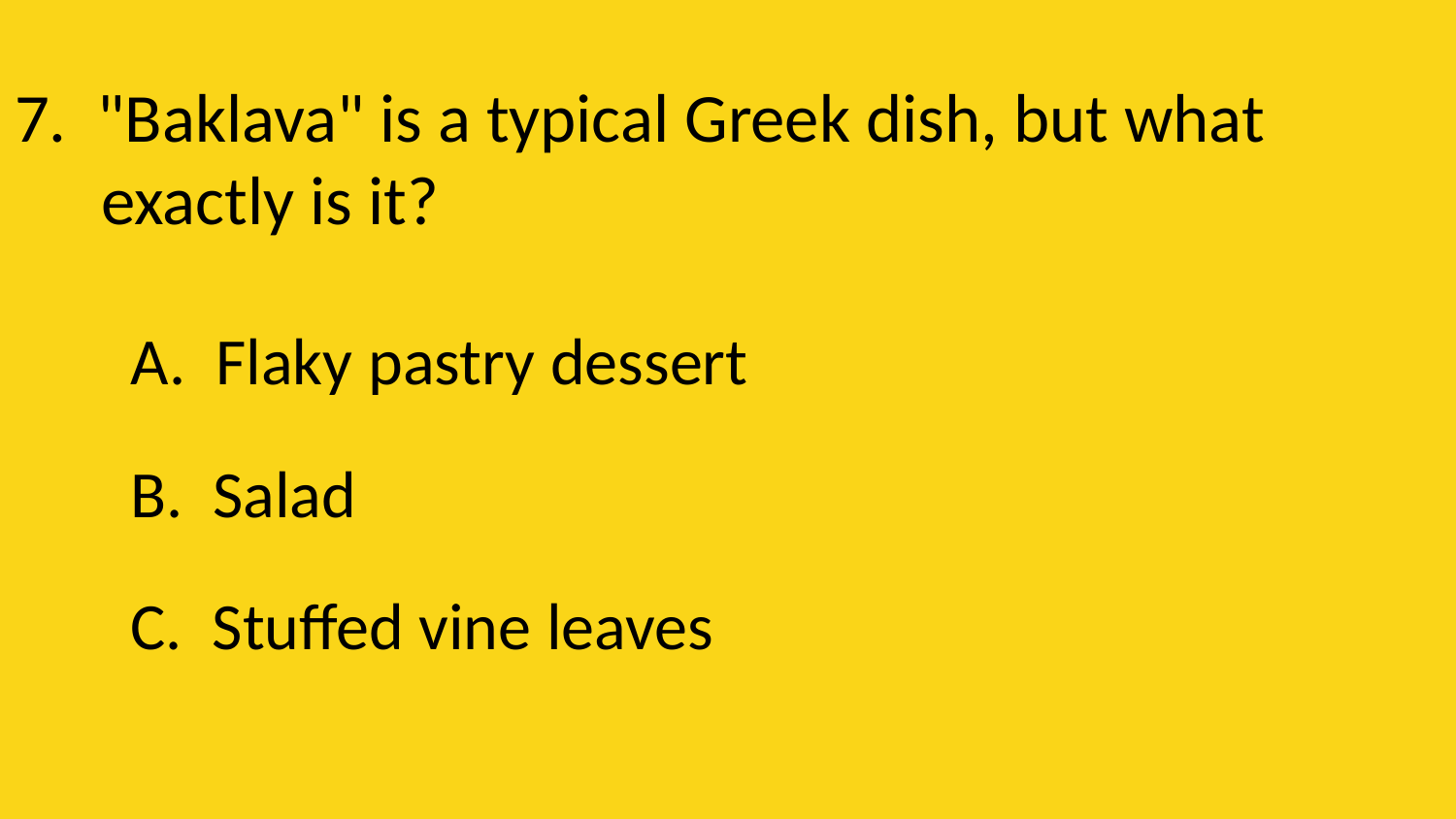

# 7.  "Baklava" is a typical Greek dish, but what exactly is it?
	A.  Flaky pastry dessert
	B.  Salad
	C.  Stuffed vine leaves